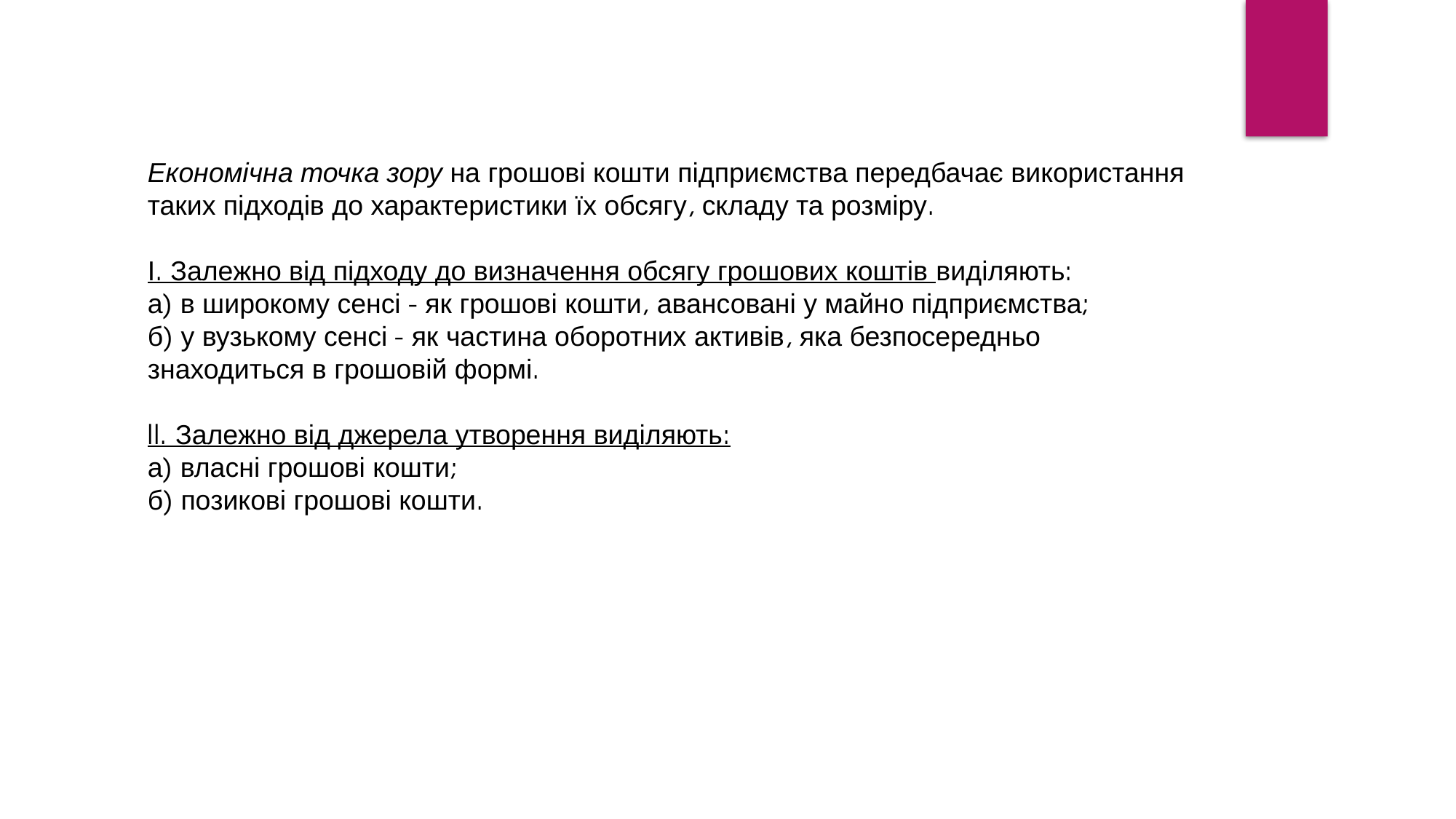

Економічна точка зору на грошові кошти підприємства передбачає використання таких підходів до характеристики їх обсягу, складу та розміру.

І. Залежно від підходу до визначення обсягу грошових коштів виділяють:
а) в широкому сенсі - як грошові кошти, авансовані у майно підприємства;
б) у вузькому сенсі - як частина оборотних активів, яка безпосередньо знаходиться в грошовій формі.

II. Залежно від джерела утворення виділяють:
а) власні грошові кошти;
б) позикові грошові кошти.